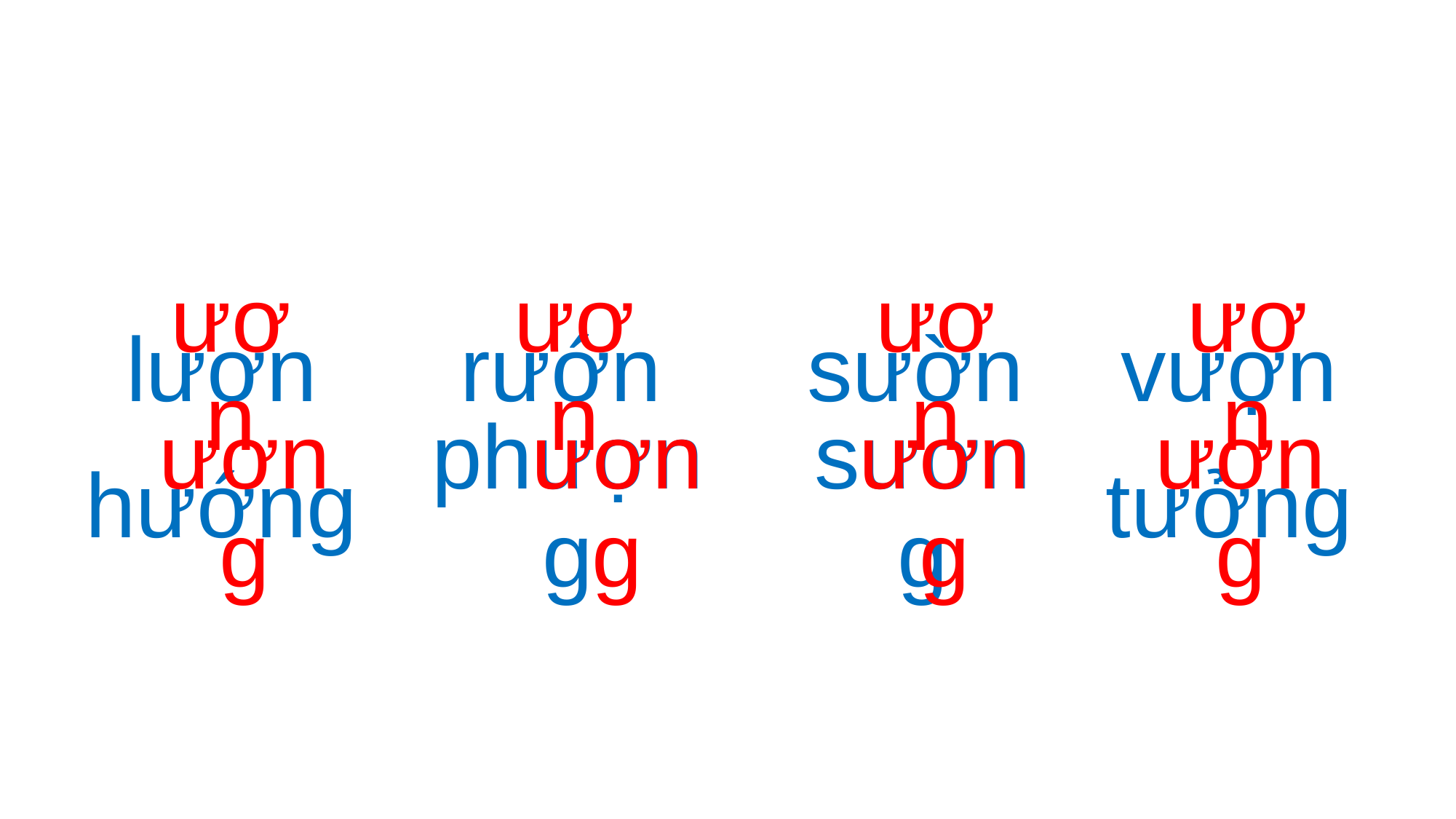

ươn
ươn
ươn
ươn
lươn
rướn
sườn
vượn
ương
ương
ương
ương
hướng
phượng
sương
tưởng